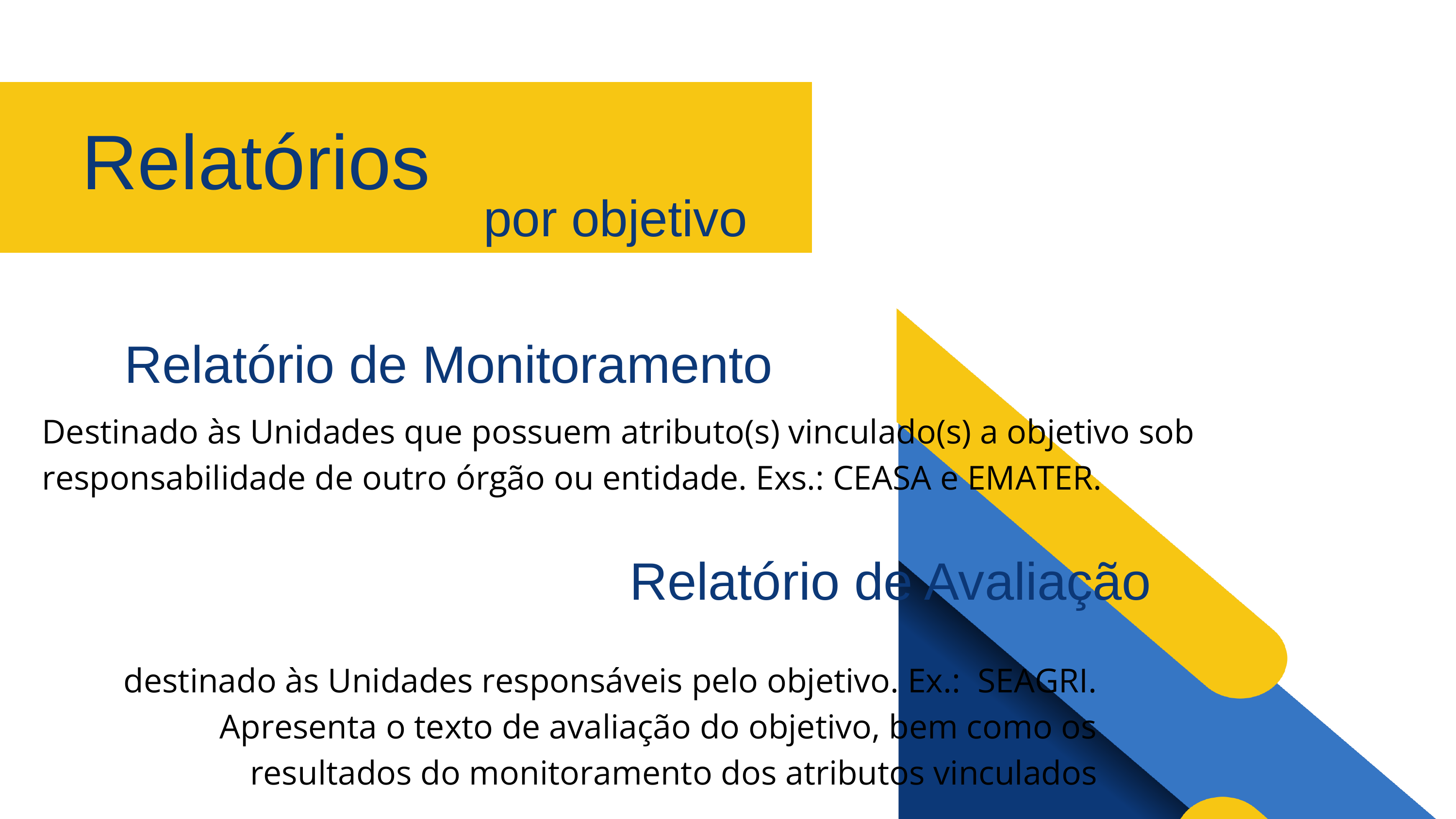

Relatórios
por objetivo

Relatório de Monitoramento
Destinado às Unidades que possuem atributo(s) vinculado(s) a objetivo sob responsabilidade de outro órgão ou entidade. Exs.: CEASA e EMATER.
Relatório de Avaliação
destinado às Unidades responsáveis pelo objetivo. Ex.:  SEAGRI.
Apresenta o texto de avaliação do objetivo, bem como os resultados do monitoramento dos atributos vinculados